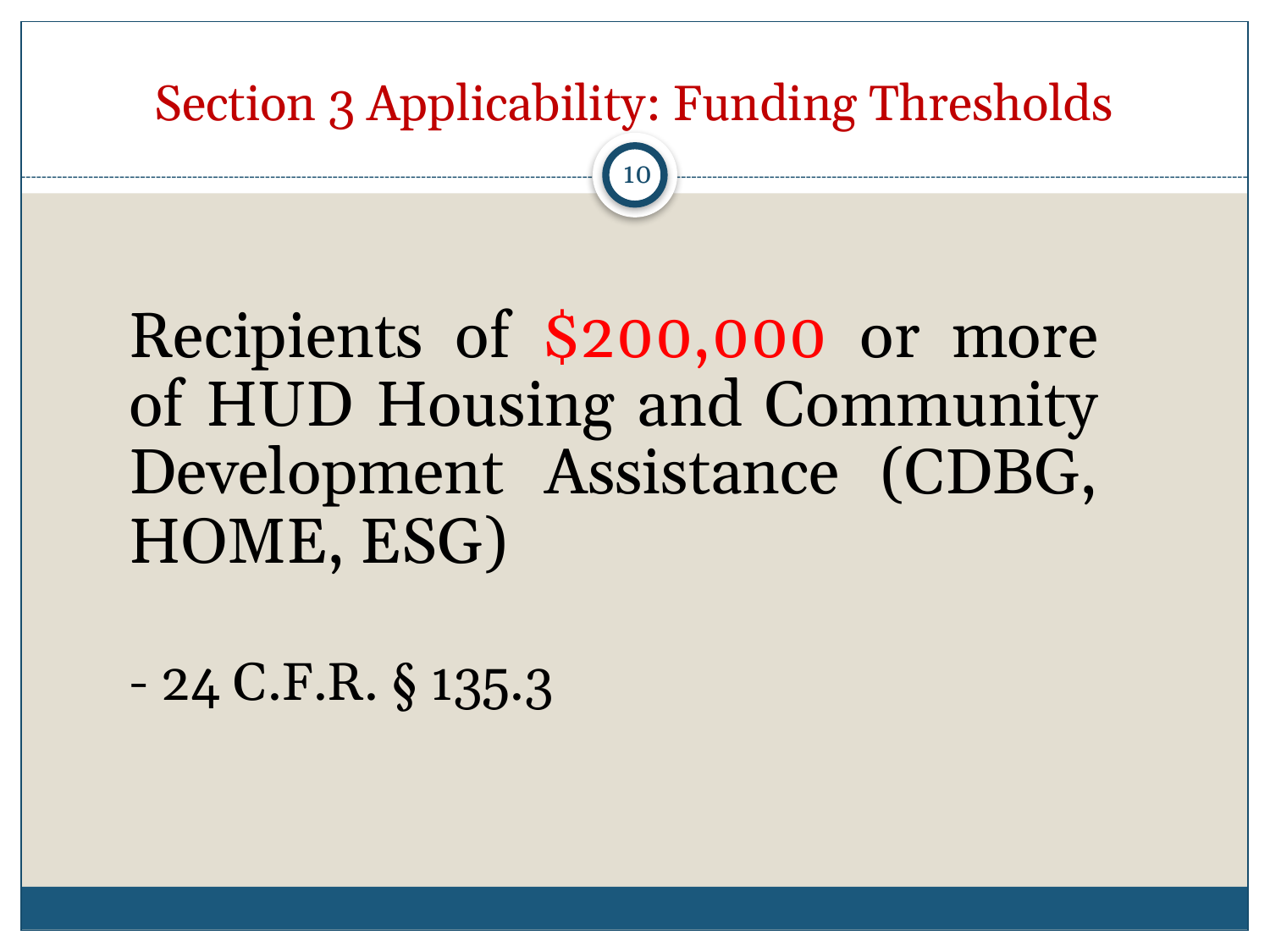

# Section 3 Applicability: Funding Thresholds
10
Recipients of $200,000 or more of HUD Housing and Community Development Assistance (CDBG, HOME, ESG)

- 24 C.F.R. § 135.3